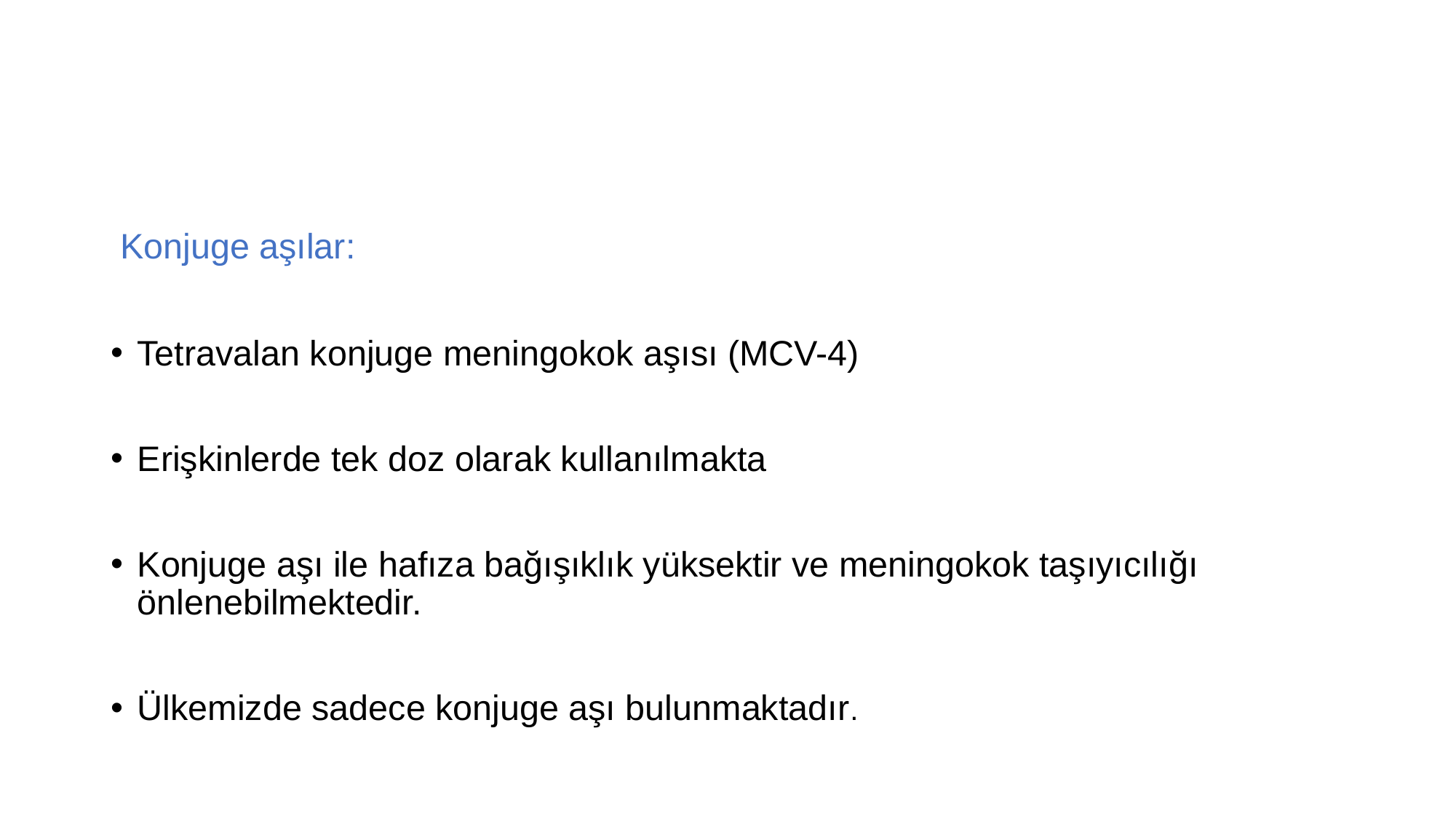

#
 Konjuge aşılar:

Tetravalan konjuge meningokok aşısı (MCV-4)

Erişkinlerde tek doz olarak kullanılmakta

Konjuge aşı ile hafıza bağışıklık yüksektir ve meningokok taşıyıcılığı önlenebilmektedir.

Ülkemizde sadece konjuge aşı bulunmaktadır.